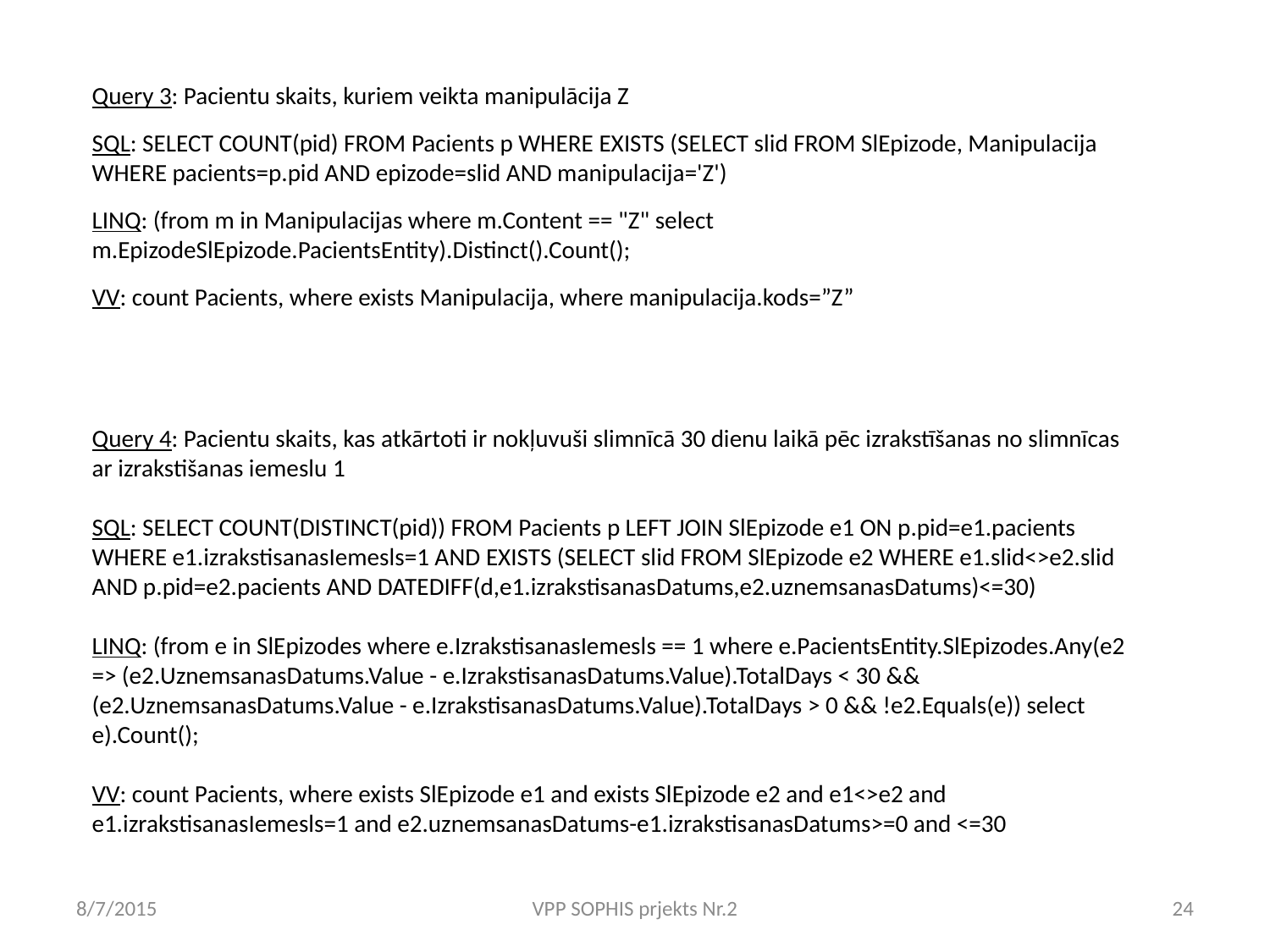

Query 3: Pacientu skaits, kuriem veikta manipulācija Z
SQL: SELECT COUNT(pid) FROM Pacients p WHERE EXISTS (SELECT slid FROM SlEpizode, Manipulacija WHERE pacients=p.pid AND epizode=slid AND manipulacija='Z')
LINQ: (from m in Manipulacijas where m.Content == "Z" select m.EpizodeSlEpizode.PacientsEntity).Distinct().Count();
VV: count Pacients, where exists Manipulacija, where manipulacija.kods=”Z”

Query 4: Pacientu skaits, kas atkārtoti ir nokļuvuši slimnīcā 30 dienu laikā pēc izrakstīšanas no slimnīcas ar izrakstišanas iemeslu 1

SQL: SELECT COUNT(DISTINCT(pid)) FROM Pacients p LEFT JOIN SlEpizode e1 ON p.pid=e1.pacients WHERE e1.izrakstisanasIemesls=1 AND EXISTS (SELECT slid FROM SlEpizode e2 WHERE e1.slid<>e2.slid AND p.pid=e2.pacients AND DATEDIFF(d,e1.izrakstisanasDatums,e2.uznemsanasDatums)<=30)

LINQ: (from e in SlEpizodes where e.IzrakstisanasIemesls == 1 where e.PacientsEntity.SlEpizodes.Any(e2 => (e2.UznemsanasDatums.Value - e.IzrakstisanasDatums.Value).TotalDays < 30 && (e2.UznemsanasDatums.Value - e.IzrakstisanasDatums.Value).TotalDays > 0 && !e2.Equals(e)) select e).Count();

VV: count Pacients, where exists SlEpizode e1 and exists SlEpizode e2 and e1<>e2 and e1.izrakstisanasIemesls=1 and e2.uznemsanasDatums-e1.izrakstisanasDatums>=0 and <=30

8/7/2015
VPP SOPHIS prjekts Nr.2
24